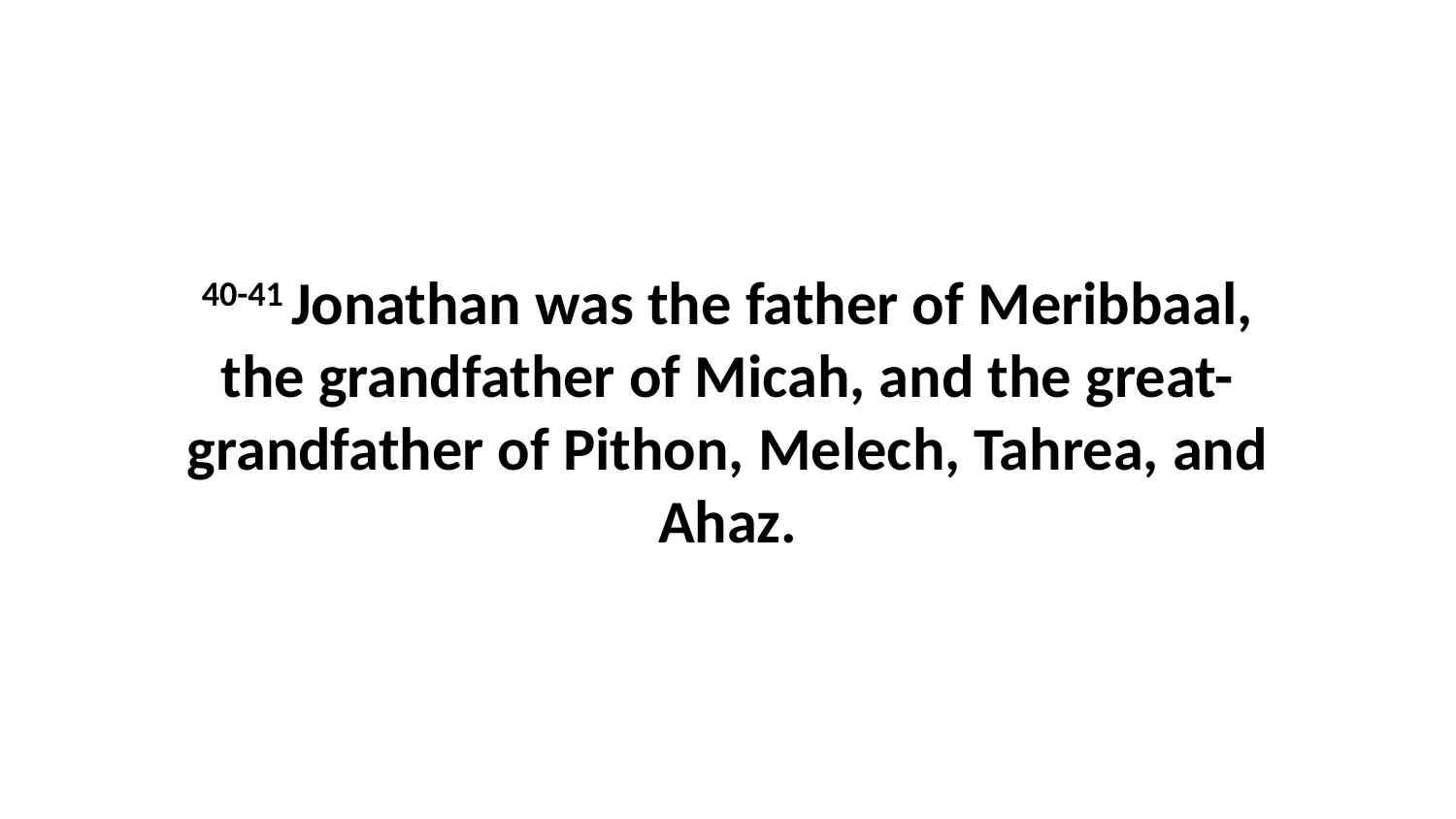

40-41 Jonathan was the father of Meribbaal, the grandfather of Micah, and the great-grandfather of Pithon, Melech, Tahrea, and Ahaz.